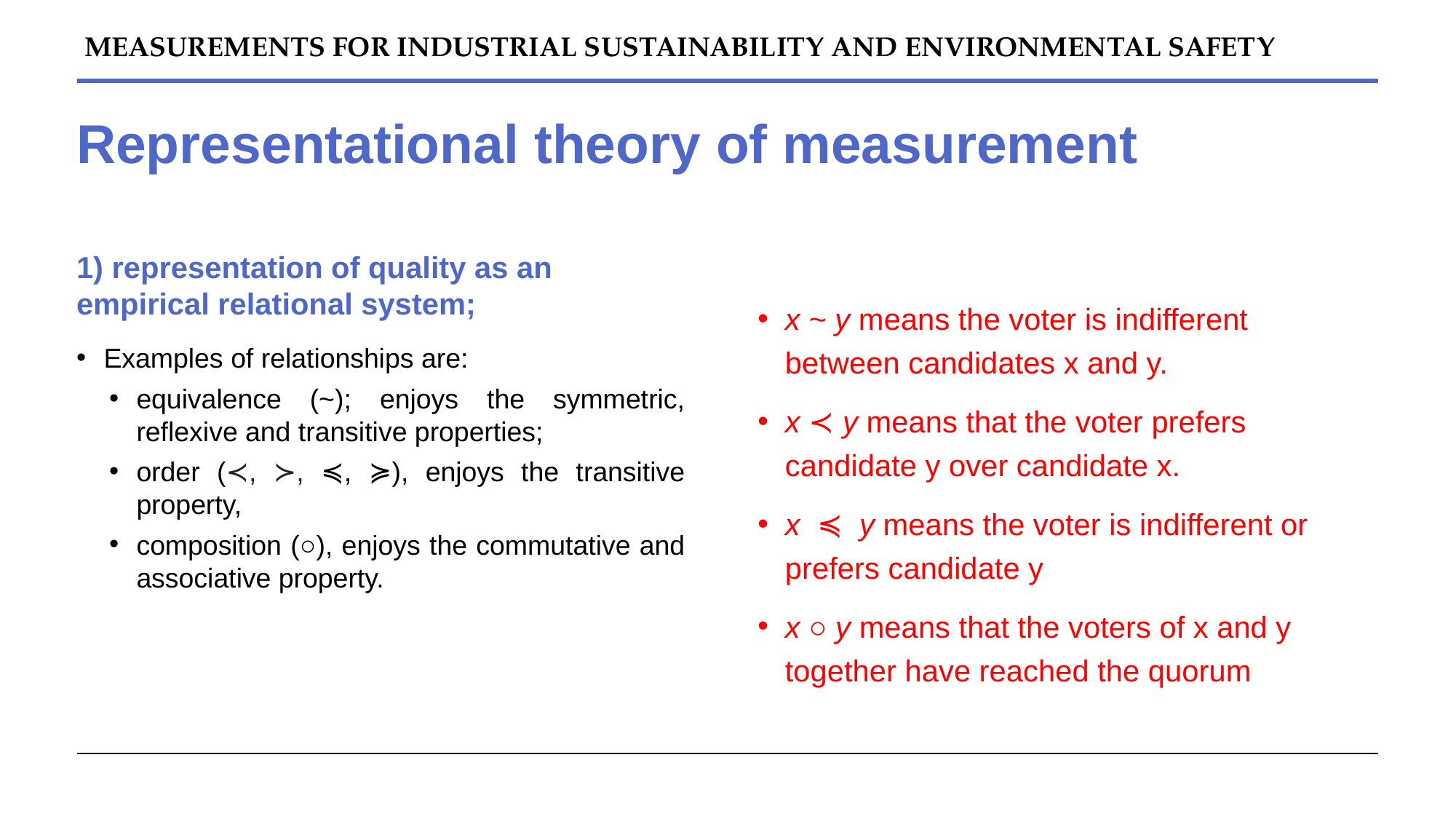

# Representational theory of measurement
1) representation of quality as an empirical relational system;
Examples of relationships are:
equivalence (~); enjoys the symmetric, reflexive and transitive properties;
order (≺, ≻, ≼, ≽), enjoys the transitive property,
composition (○), enjoys the commutative and associative property.

x ~ y means the voter is indifferent between candidates x and y.
x ≺ y means that the voter prefers candidate y over candidate x.
x  ≼  y means the voter is indifferent or prefers candidate y
x ○ y means that the voters of x and y together have reached the quorum